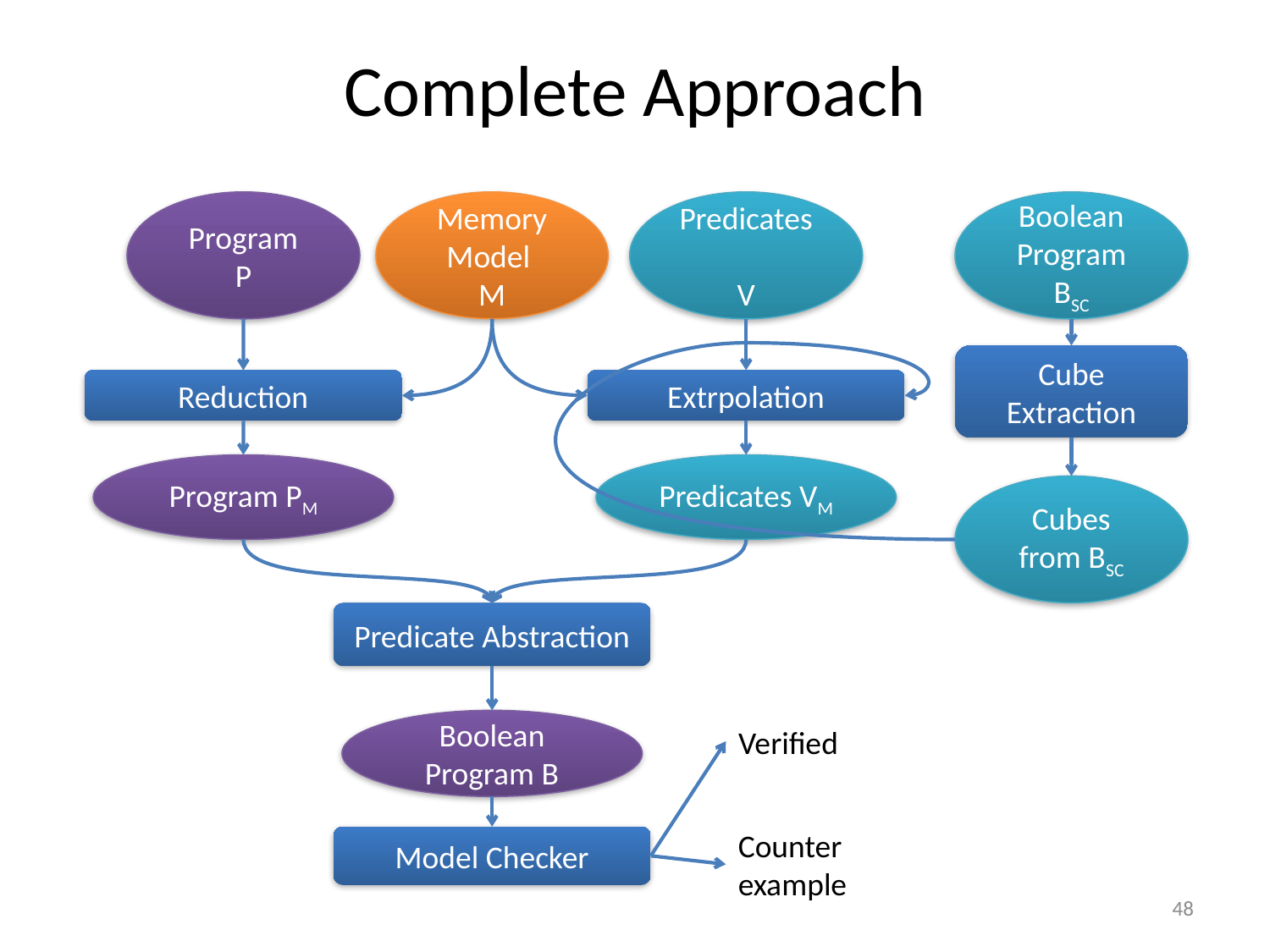

# Complete Approach
Boolean Program BSC
Program
P
Memory
Model
M
Predicates
V
Cube Extraction
Reduction
Extrpolation
Program PM
Predicates VM
Cubes from BSC
Predicate Abstraction
Boolean Program B
Verified
Counter
example
Model Checker
48